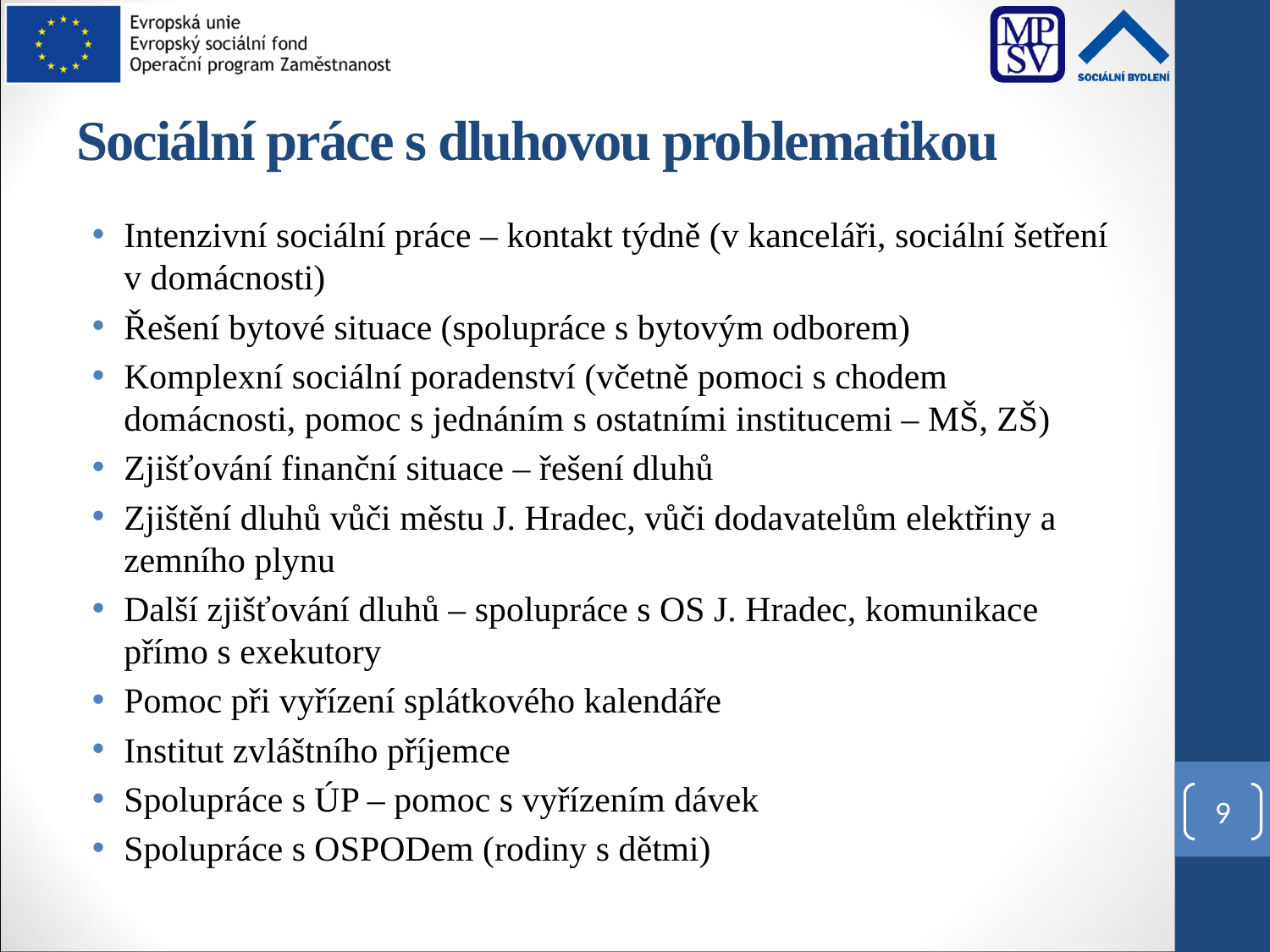

# Sociální práce s dluhovou problematikou
Intenzivní sociální práce – kontakt týdně (v kanceláři, sociální šetření v domácnosti)
Řešení bytové situace (spolupráce s bytovým odborem)
Komplexní sociální poradenství (včetně pomoci s chodem domácnosti, pomoc s jednáním s ostatními institucemi – MŠ, ZŠ)
Zjišťování finanční situace – řešení dluhů
Zjištění dluhů vůči městu J. Hradec, vůči dodavatelům elektřiny a zemního plynu
Další zjišťování dluhů – spolupráce s OS J. Hradec, komunikace přímo s exekutory
Pomoc při vyřízení splátkového kalendáře
Institut zvláštního příjemce
Spolupráce s ÚP – pomoc s vyřízením dávek
Spolupráce s OSPODem (rodiny s dětmi)
9